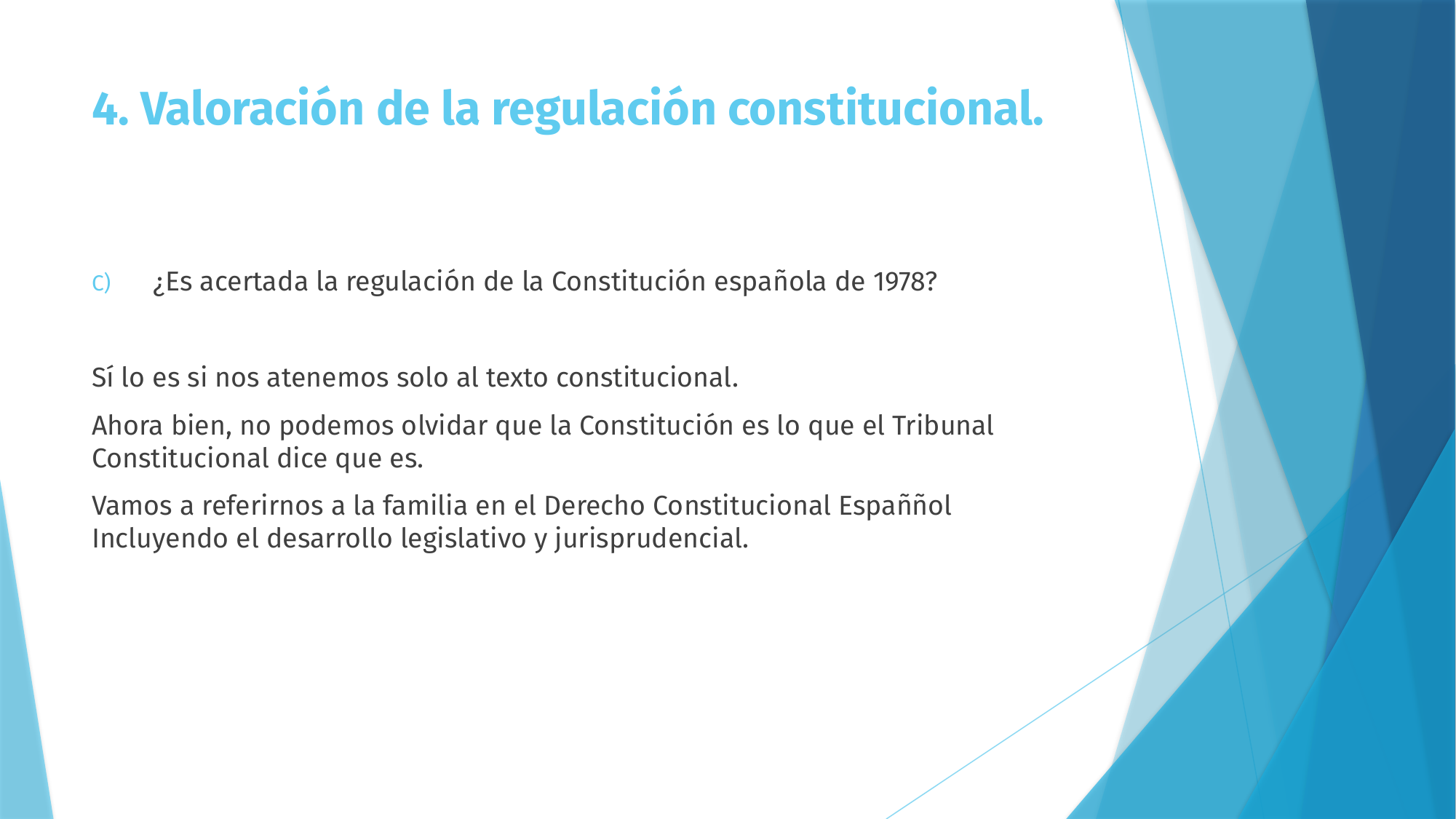

# 4. Valoración de la regulación constitucional.
¿Es acertada la regulación de la Constitución española de 1978?

Sí lo es si nos atenemos solo al texto constitucional.
Ahora bien, no podemos olvidar que la Constitución es lo que el Tribunal Constitucional dice que es.
Vamos a referirnos a la familia en el Derecho Constitucional Españñol Incluyendo el desarrollo legislativo y jurisprudencial.